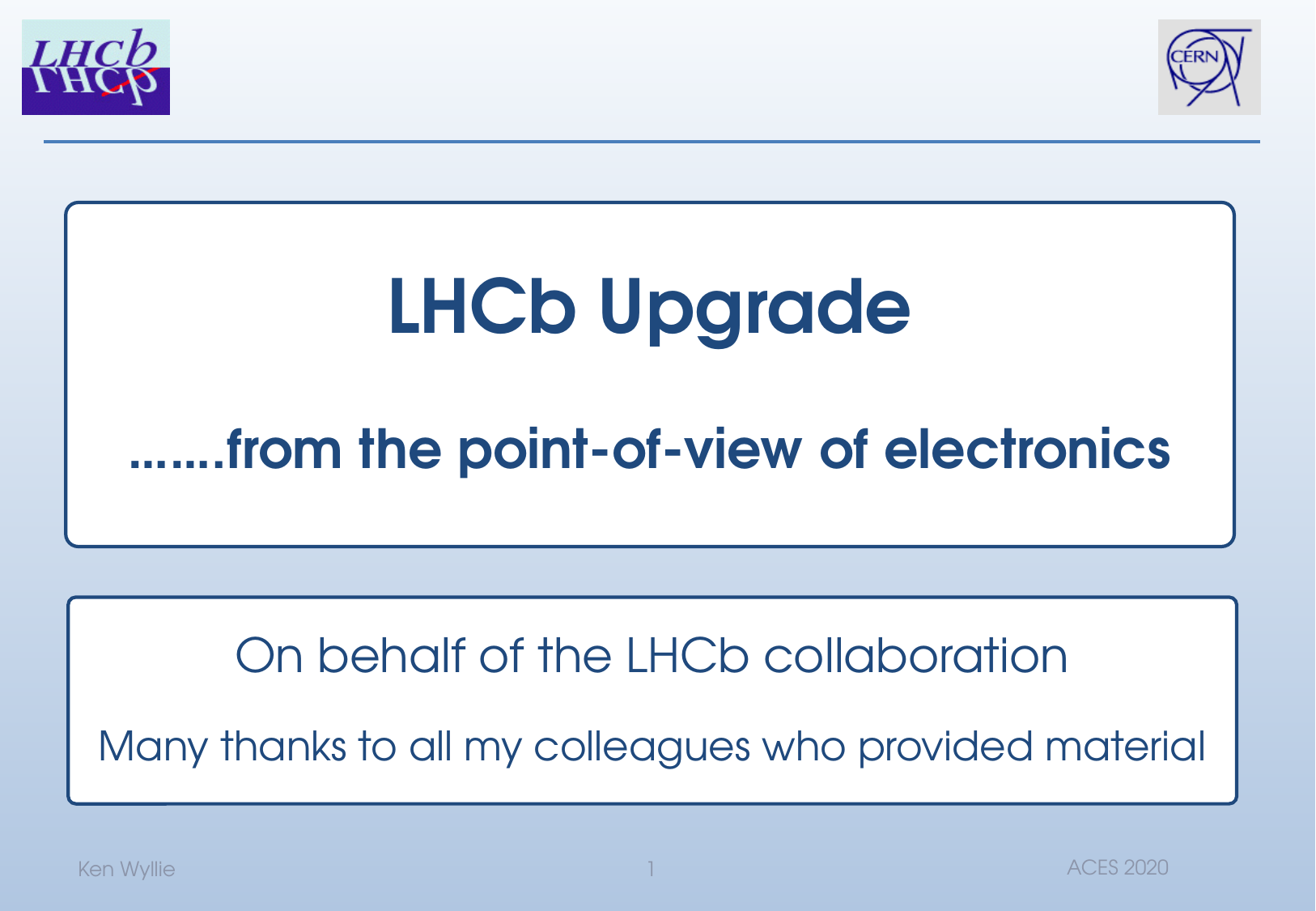

LHCb Upgrade

…….from the point-of-view of electronics
On behalf of the LHCb collaboration

Many thanks to all my colleagues who provided material
ACES 2020
Ken Wyllie
1